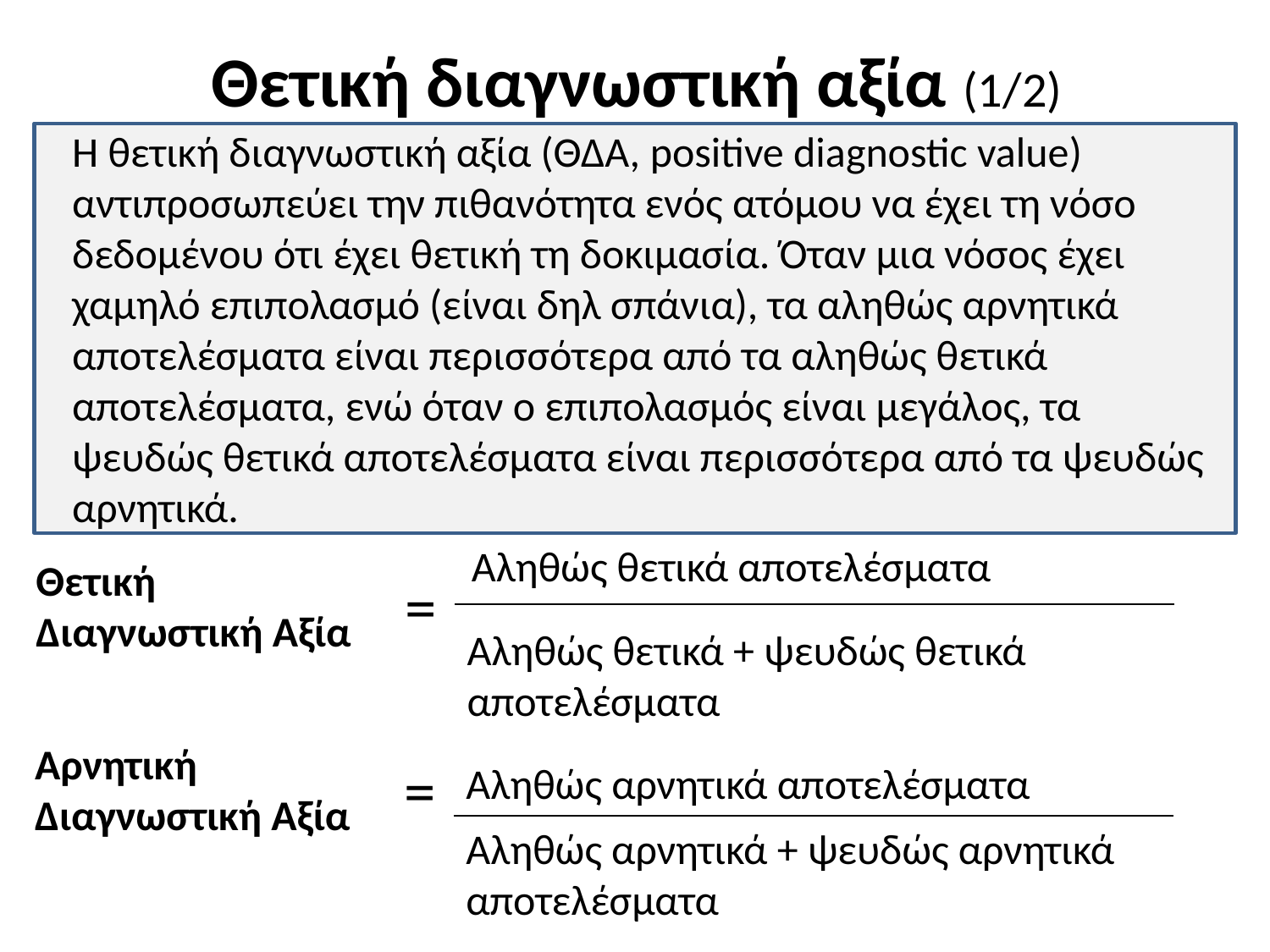

# Θετική διαγνωστική αξία (1/2)
Η θετική διαγνωστική αξία (ΘΔΑ, positive diagnostic value) αντιπροσωπεύει την πιθανότητα ενός ατόμου να έχει τη νόσο δεδομένου ότι έχει θετική τη δοκιμασία. Όταν μια νόσος έχει χαμηλό επιπολασμό (είναι δηλ σπάνια), τα αληθώς αρνητικά αποτελέσματα είναι περισσότερα από τα αληθώς θετικά αποτελέσματα, ενώ όταν ο επιπολασμός είναι μεγάλος, τα ψευδώς θετικά αποτελέσματα είναι περισσότερα από τα ψευδώς αρνητικά.
Αντιπροσωπεύει την πιθανότητα ενός ατόμου να έχει τη νόσο δεδομένου ότι έχει θετική τη δοκιμασία. Όταν μια νόσος έχει χαμηλό επιπολασμό τα αληθώς αρνητικά αποτελέσματα είναι περισσότερα από τα αληθώς θετικά αποτελέσματα, ενώ όταν ο επιπολασμός είναι μεγάλος, τα ψευδώς θετικά αποτελέσματα είναι περισσότερα από τα ψευδώς αρνητικά.
Αληθώς θετικά αποτελέσματα
Θετική Διαγνωστική Αξία
=
Αληθώς θετικά + ψευδώς θετικά αποτελέσματα
Αρνητική Διαγνωστική Αξία
=
Αληθώς αρνητικά αποτελέσματα
Αληθώς αρνητικά + ψευδώς αρνητικά αποτελέσματα